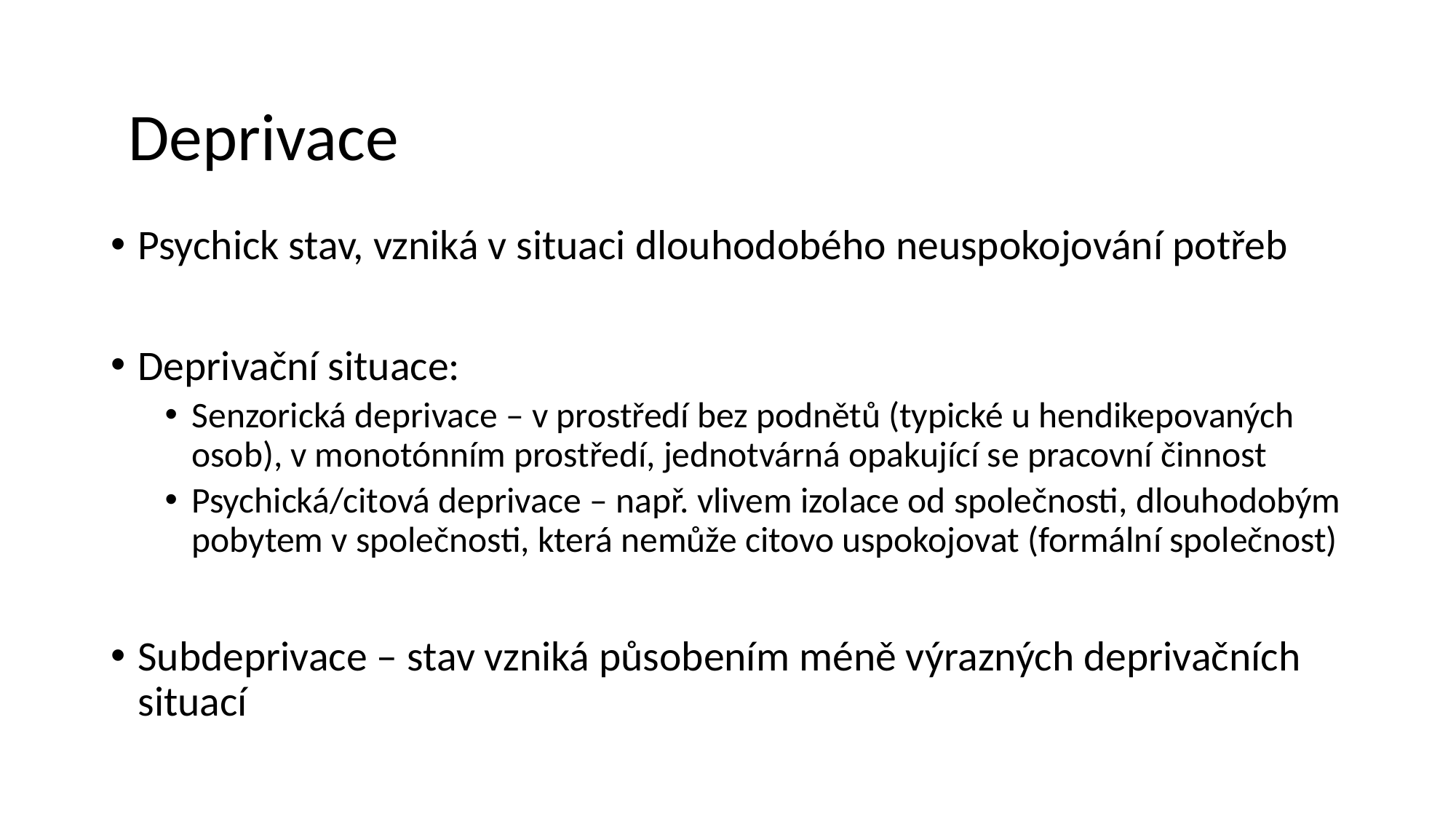

# Deprivace
Psychick stav, vzniká v situaci dlouhodobého neuspokojování potřeb

Deprivační situace:
Senzorická deprivace – v prostředí bez podnětů (typické u hendikepovaných osob), v monotónním prostředí, jednotvárná opakující se pracovní činnost
Psychická/citová deprivace – např. vlivem izolace od společnosti, dlouhodobým pobytem v společnosti, která nemůže citovo uspokojovat (formální společnost)

Subdeprivace – stav vzniká působením méně výrazných deprivačních situací